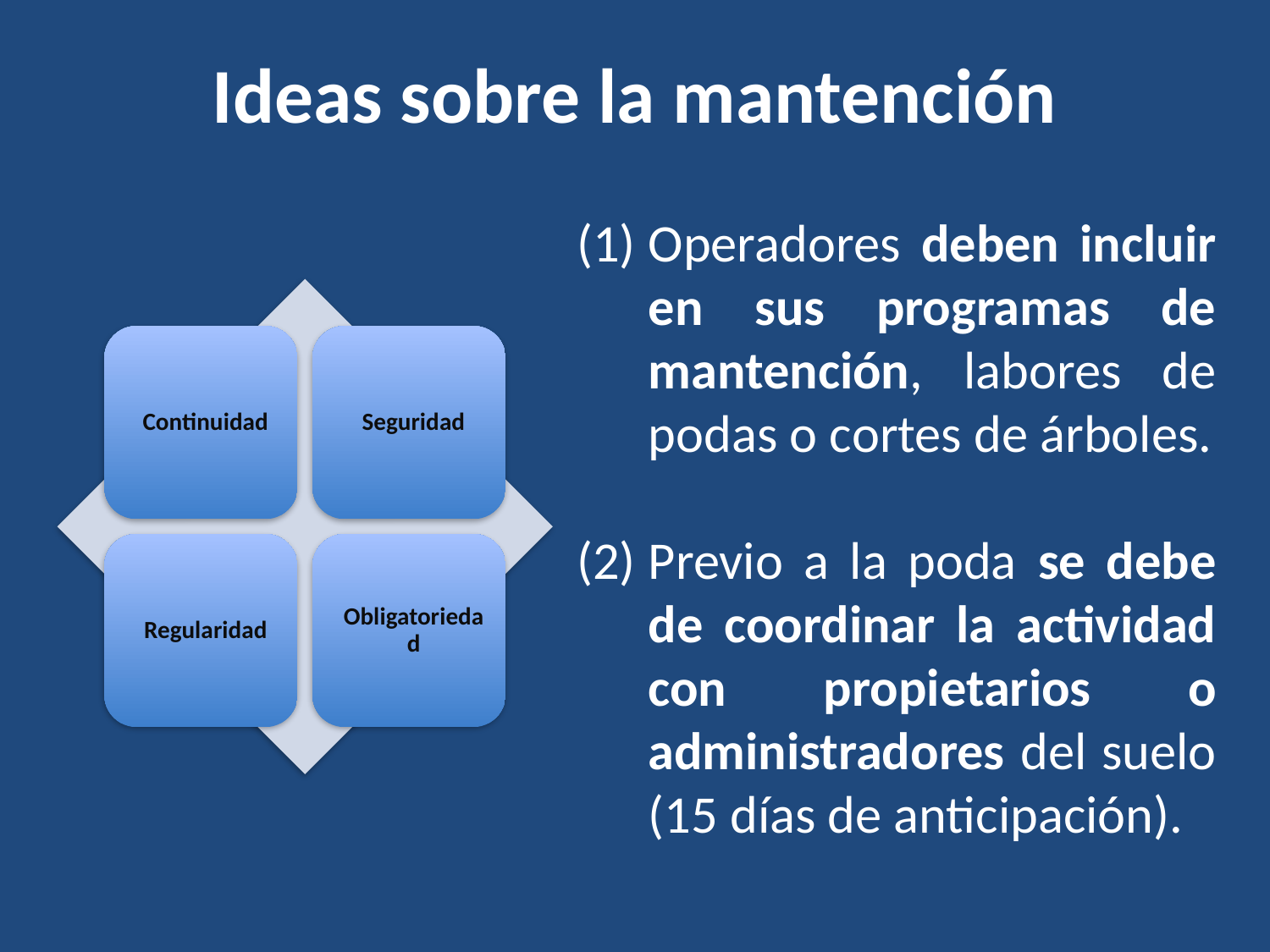

# Ideas sobre la mantención
Operadores deben incluir en sus programas de mantención, labores de podas o cortes de árboles.

Previo a la poda se debe de coordinar la actividad con propietarios o administradores del suelo (15 días de anticipación).
Continuidad
Seguridad
Regularidad
Obligatoriedad